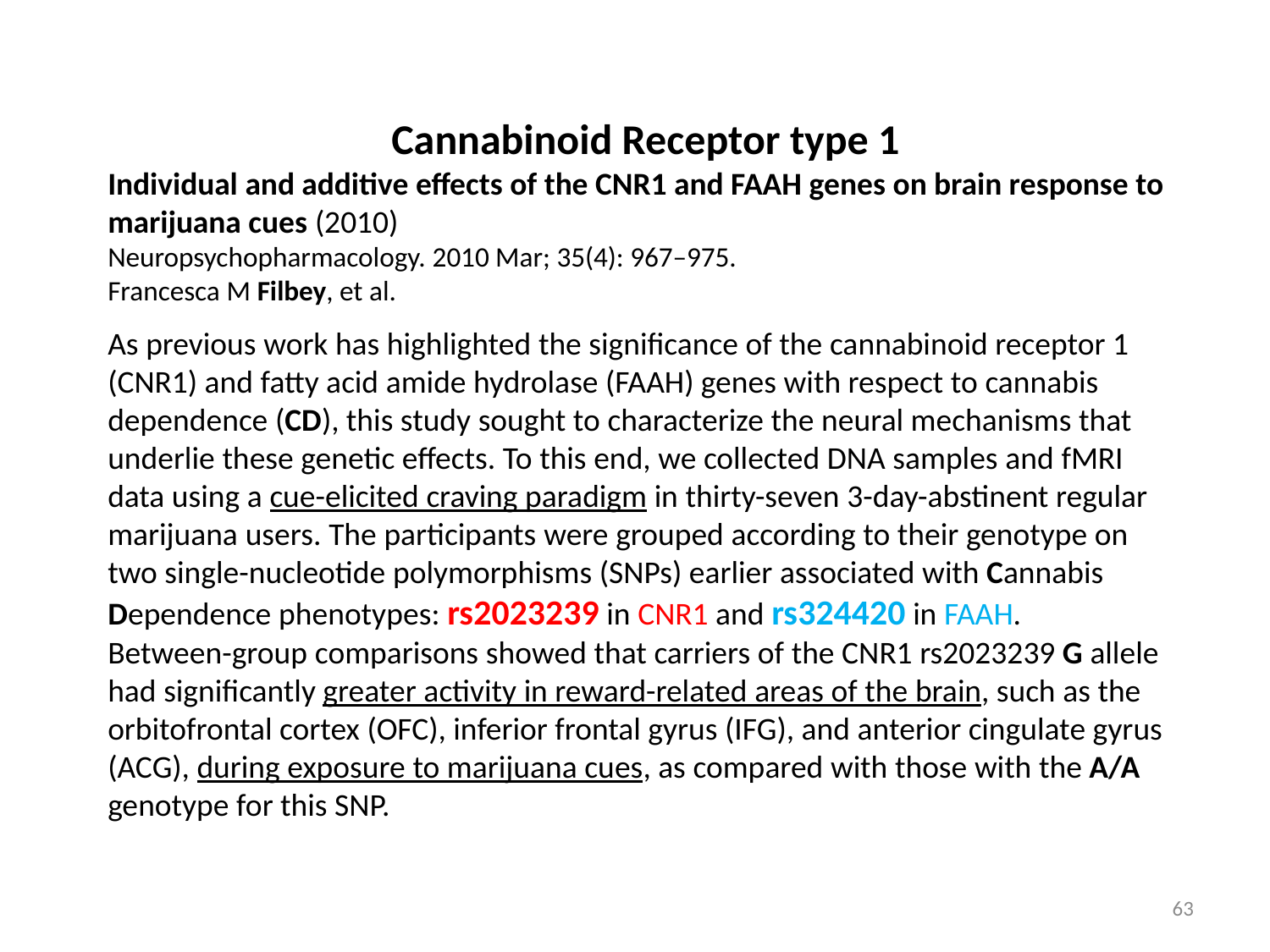

Cannabinoid Receptor type 1
Individual and additive effects of the CNR1 and FAAH genes on brain response to marijuana cues (2010)
Neuropsychopharmacology. 2010 Mar; 35(4): 967–975.
Francesca M Filbey, et al.

As previous work has highlighted the significance of the cannabinoid receptor 1 (CNR1) and fatty acid amide hydrolase (FAAH) genes with respect to cannabis dependence (CD), this study sought to characterize the neural mechanisms that underlie these genetic effects. To this end, we collected DNA samples and fMRI data using a cue-elicited craving paradigm in thirty-seven 3-day-abstinent regular marijuana users. The participants were grouped according to their genotype on two single-nucleotide polymorphisms (SNPs) earlier associated with Cannabis Dependence phenotypes: rs2023239 in CNR1 and rs324420 in FAAH.
Between-group comparisons showed that carriers of the CNR1 rs2023239 G allele had significantly greater activity in reward-related areas of the brain, such as the orbitofrontal cortex (OFC), inferior frontal gyrus (IFG), and anterior cingulate gyrus (ACG), during exposure to marijuana cues, as compared with those with the A/A genotype for this SNP.
63